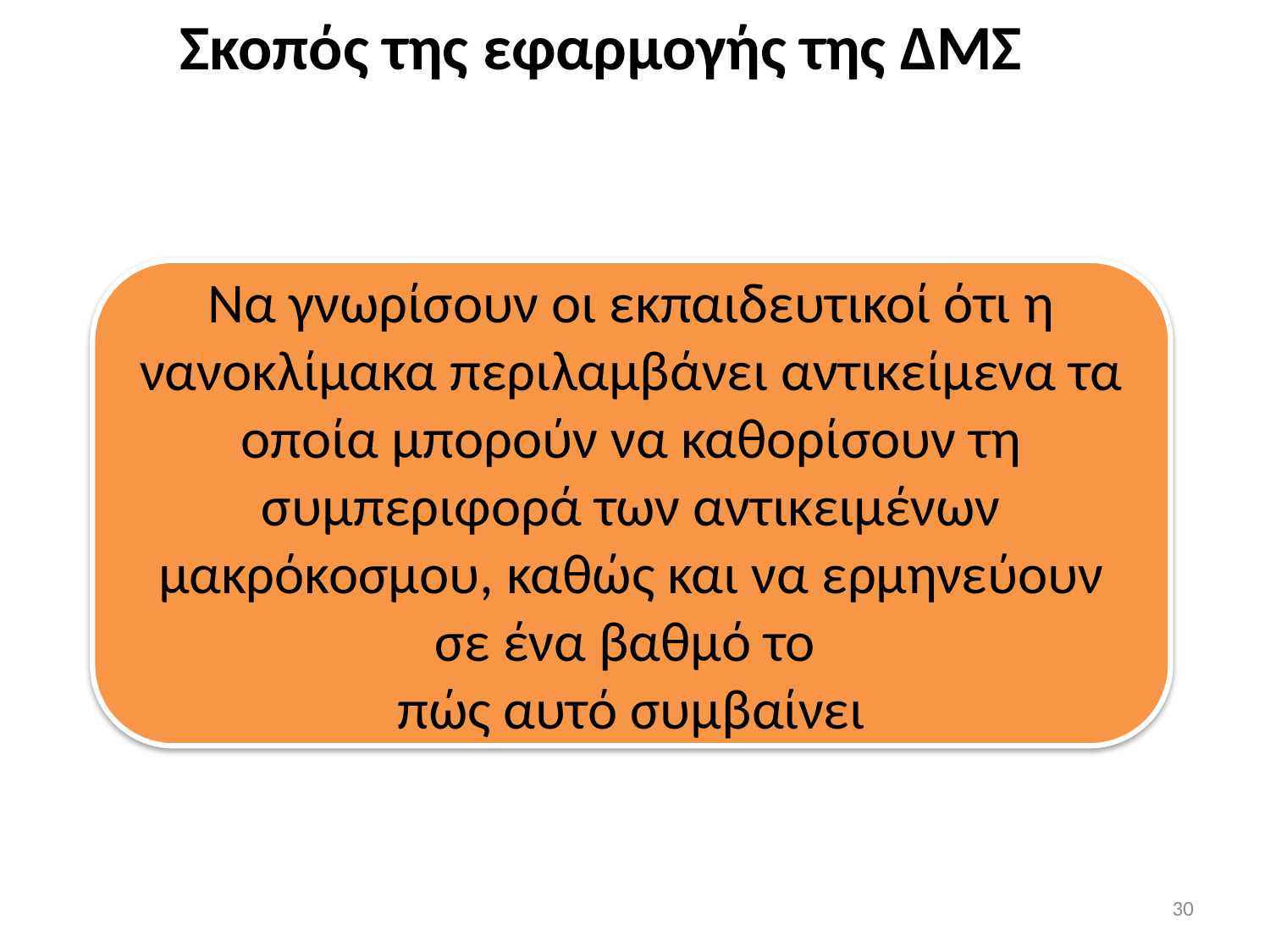

Σκοπός της εφαρμογής της ΔΜΣ

Να γνωρίσουν οι εκπαιδευτικοί ότι η νανοκλίμακα περιλαμβάνει αντικείμενα τα οποία μπορούν να καθορίσουν τη συμπεριφορά των αντικειμένων μακρόκοσμου, καθώς και να ερμηνεύουν σε ένα βαθμό το
πώς αυτό συμβαίνει

30